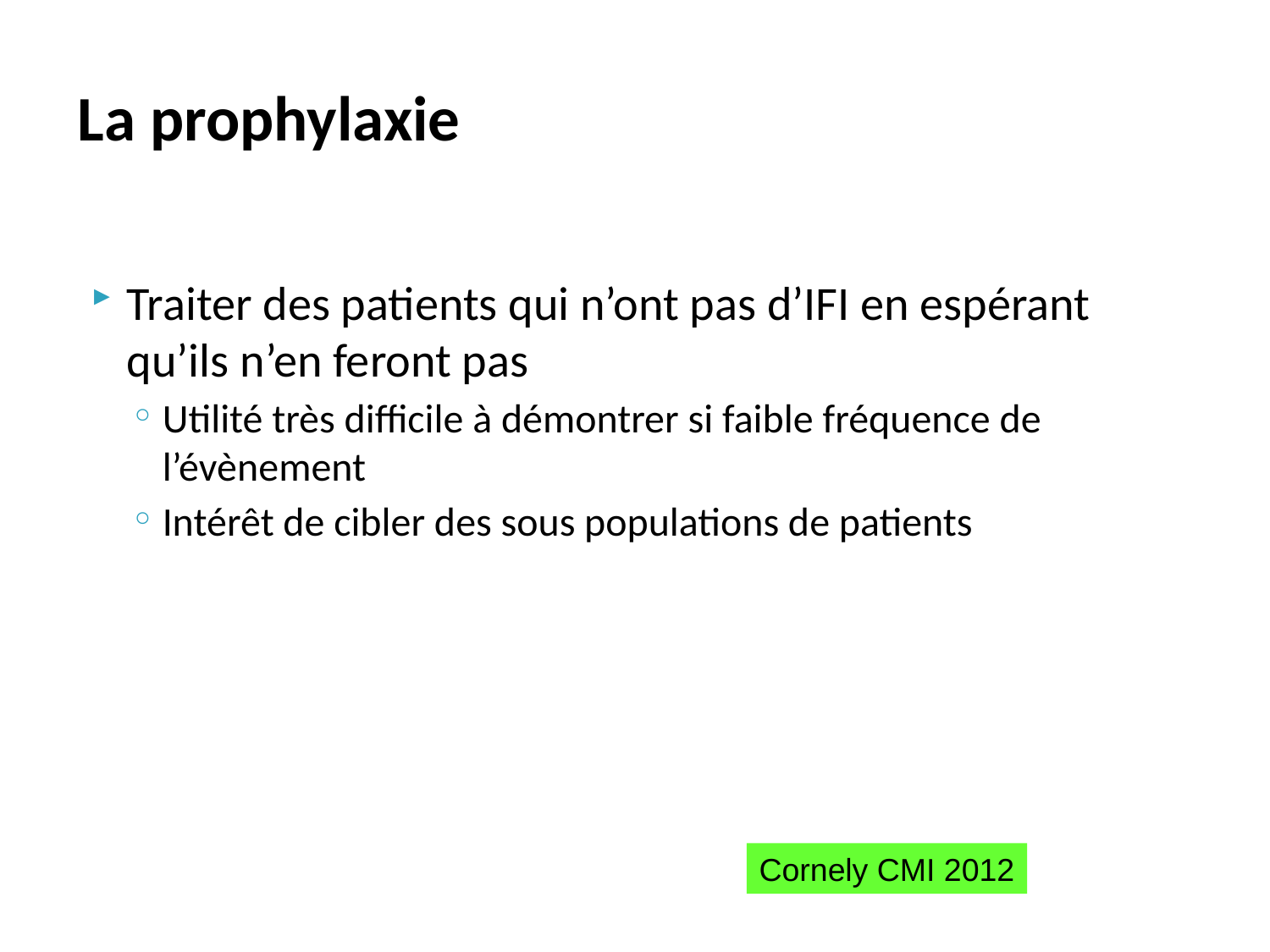

# La prophylaxie
Traiter des patients qui n’ont pas d’IFI en espérant qu’ils n’en feront pas
Utilité très difficile à démontrer si faible fréquence de l’évènement
Intérêt de cibler des sous populations de patients
Cornely CMI 2012